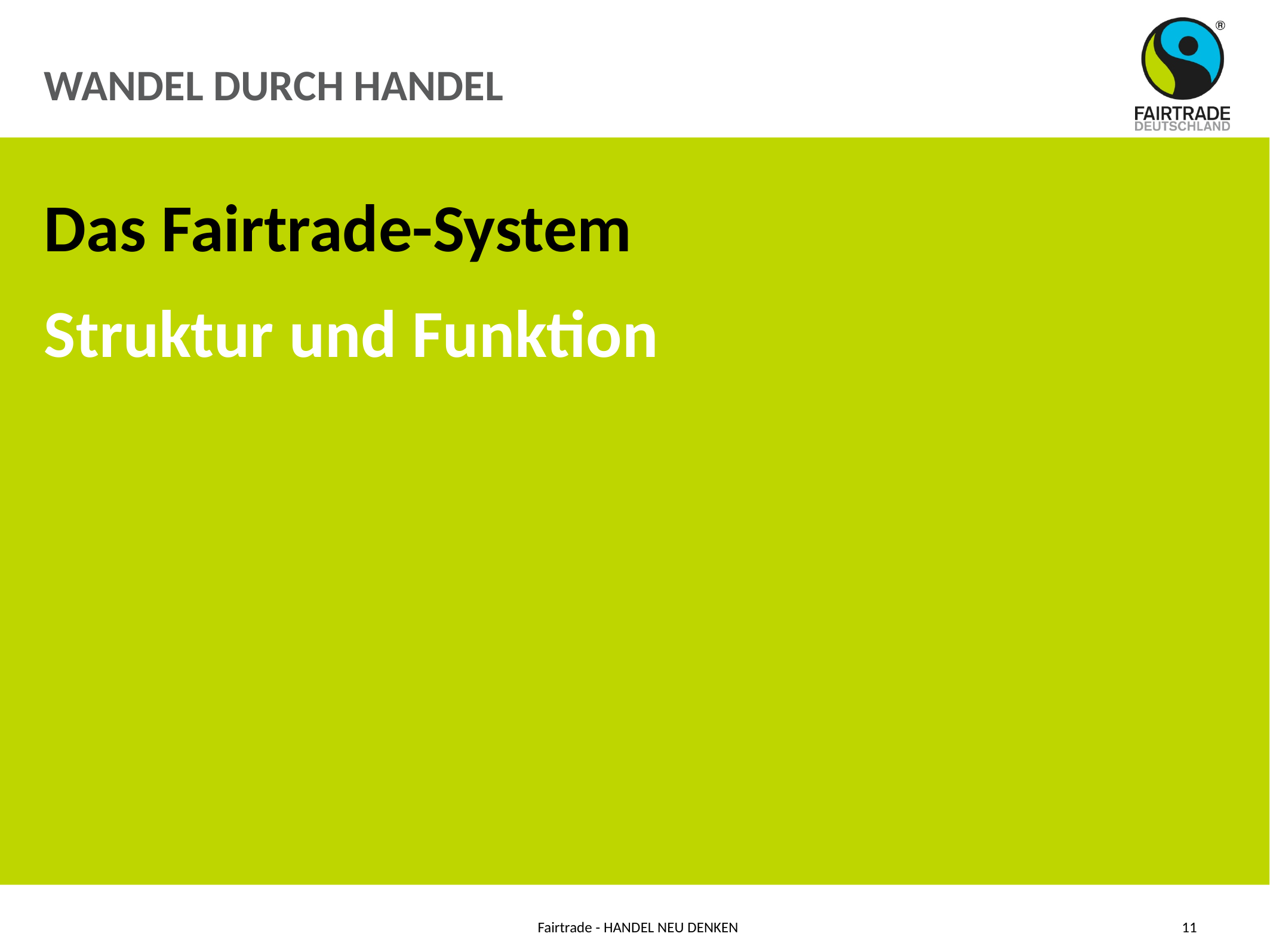

# WANDEL DURCH HANDEL
Das Fairtrade-System
Struktur und Funktion
Fairtrade - HANDEL NEU DENKEN
11